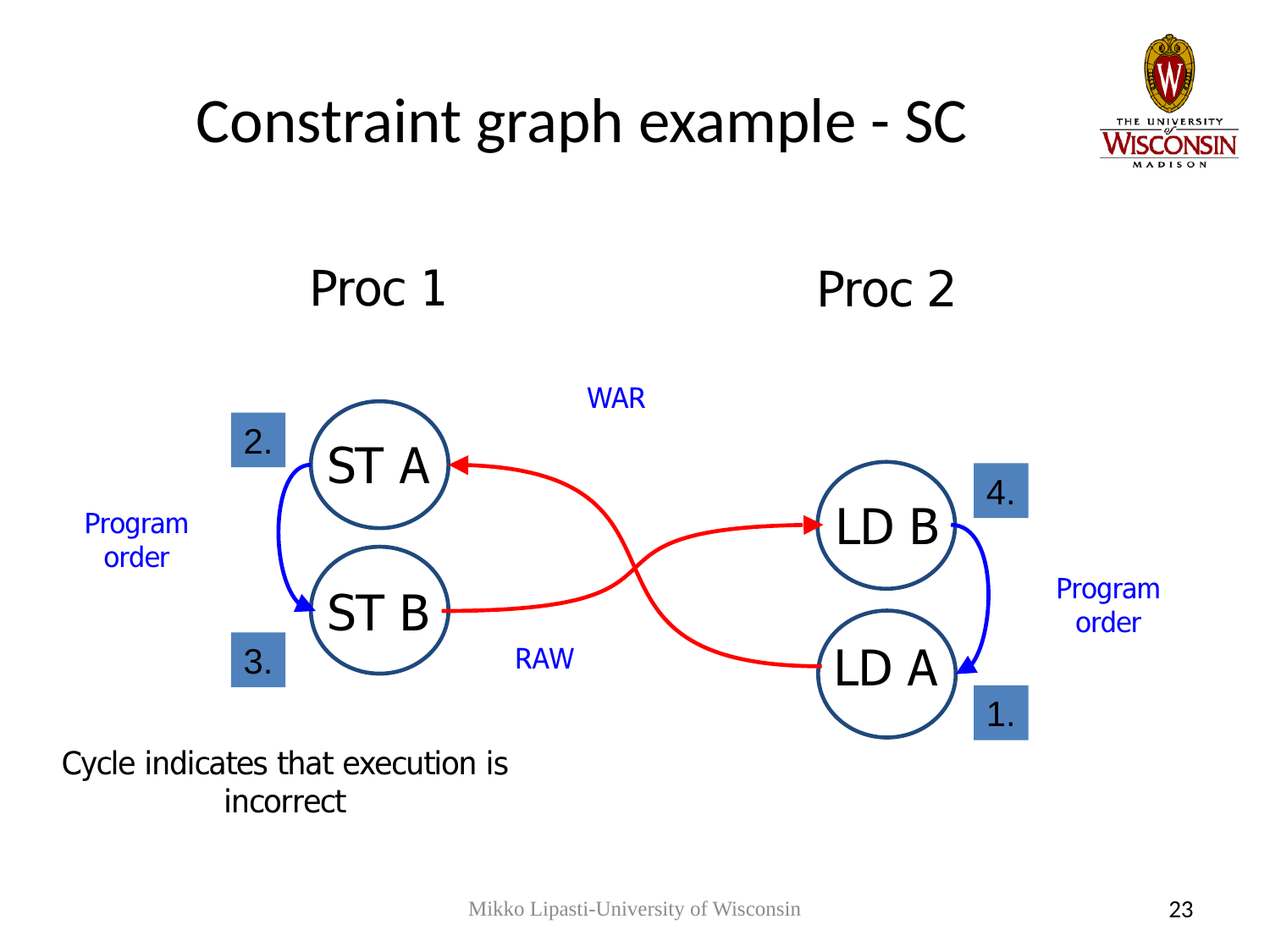

# Constraint graph example - SC
Proc 1

ST A
Proc 2
WAR

2.

4.
LD B
Program
order

Program
order
ST B

LD A
3.
RAW
1.
Cycle indicates that execution is incorrect
Mikko Lipasti-University of Wisconsin
23